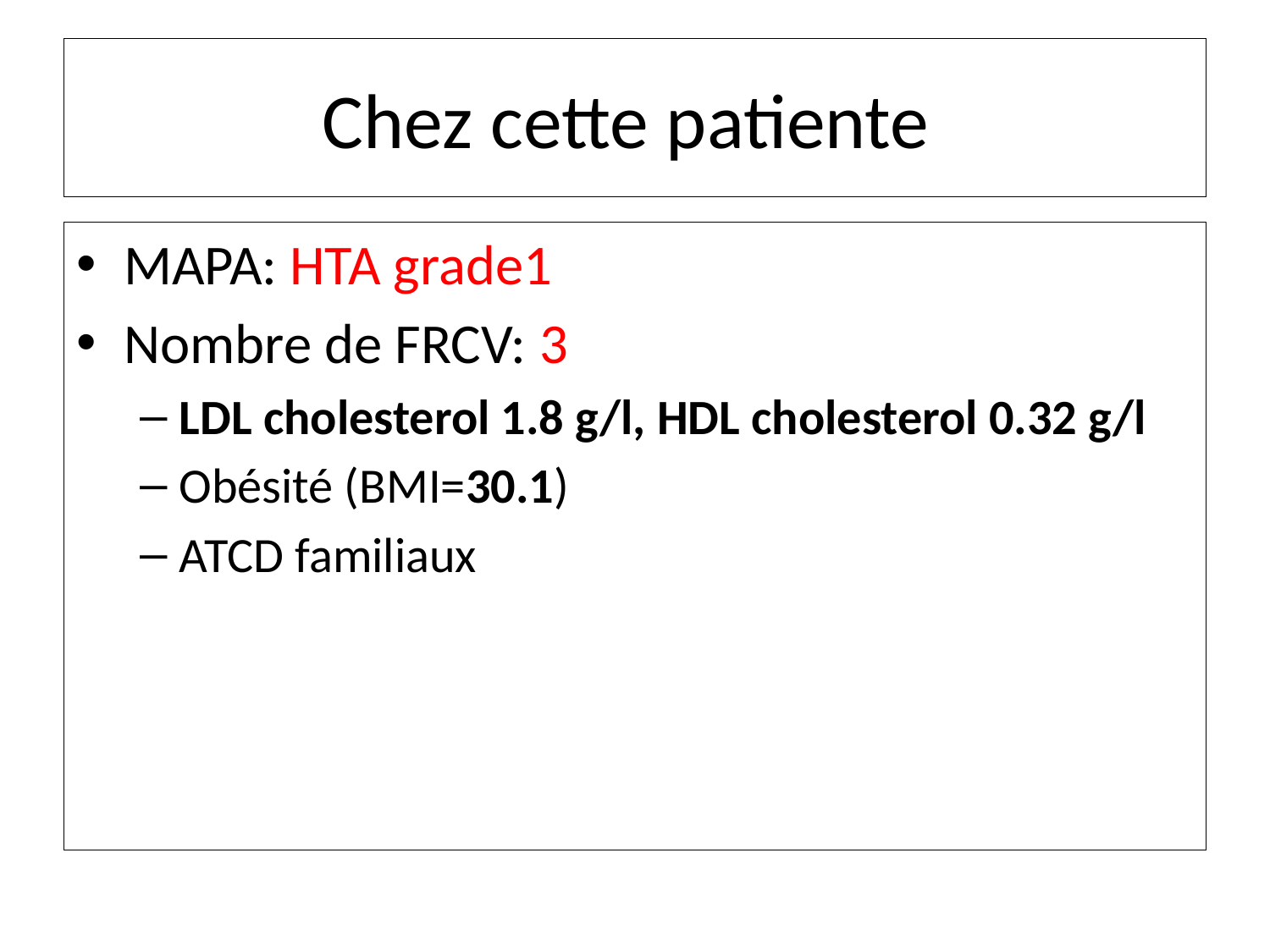

# Chez cette patiente
MAPA: HTA grade1
Nombre de FRCV: 3
LDL cholesterol 1.8 g/l, HDL cholesterol 0.32 g/l
Obésité (BMI=30.1)
ATCD familiaux